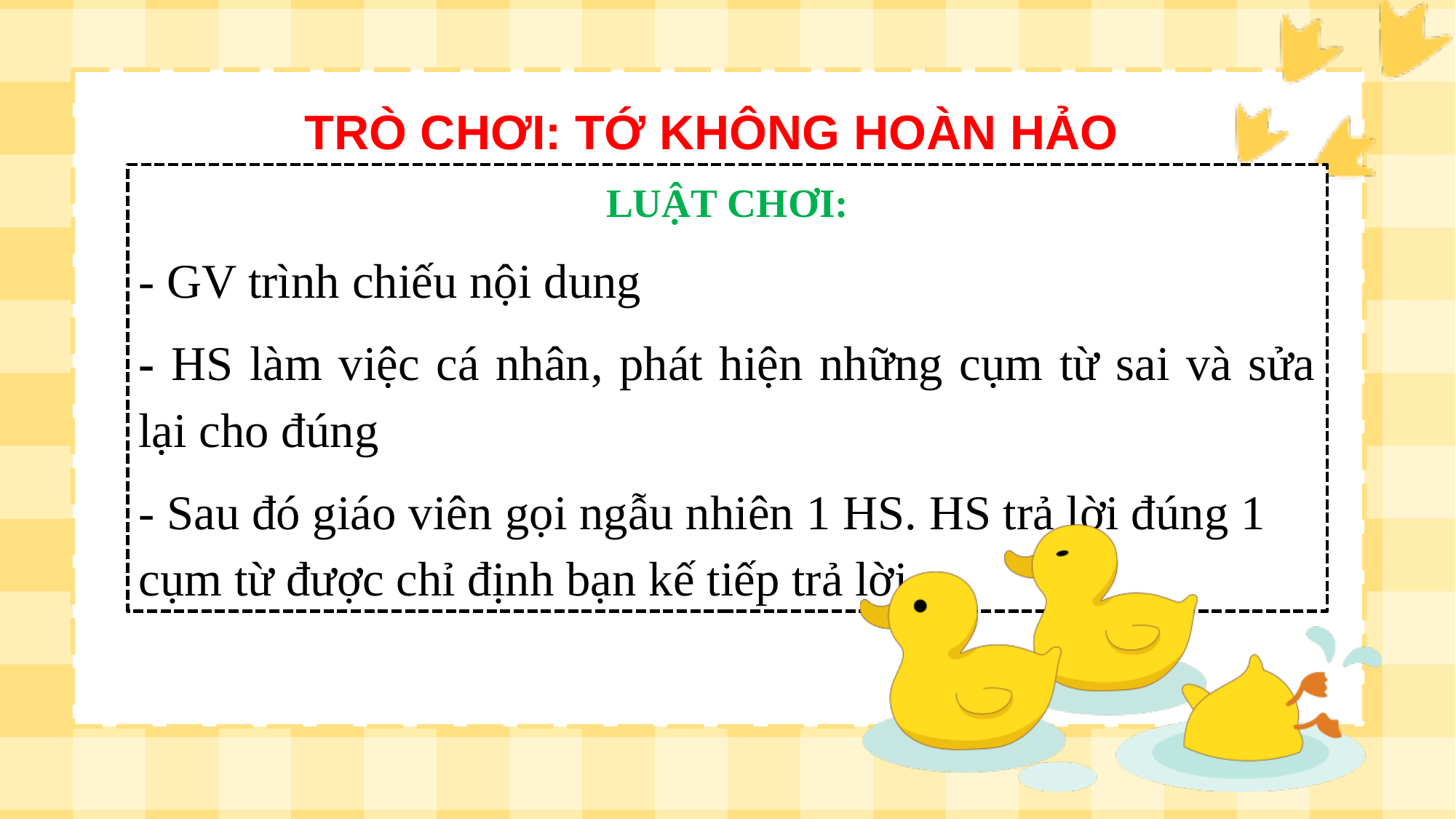

TRÒ CHƠI: tớ không hoàn hảo
LUẬT CHƠI:
- GV trình chiếu nội dung
- HS làm việc cá nhân, phát hiện những cụm từ sai và sửa lại cho đúng
- Sau đó giáo viên gọi ngẫu nhiên 1 HS. HS trả lời đúng 1 cụm từ được chỉ định bạn kế tiếp trả lời